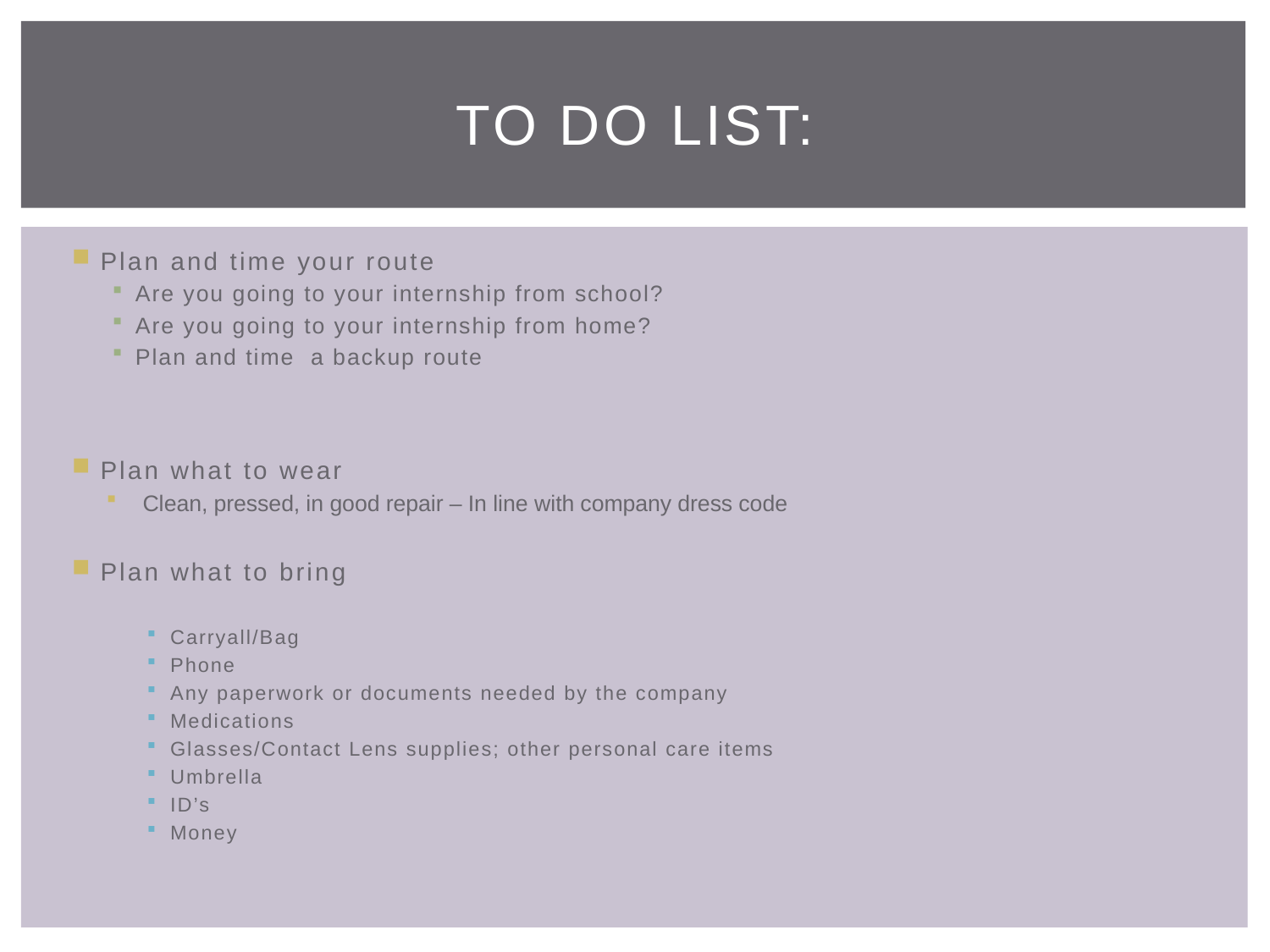

# To Do List:
Plan and time your route
Are you going to your internship from school?
Are you going to your internship from home?
Plan and time  a backup route

Plan what to wear
Clean, pressed, in good repair – In line with company dress code

Plan what to bring

Carryall/Bag
Phone
Any paperwork or documents needed by the company
Medications
Glasses/Contact Lens supplies; other personal care items
Umbrella
ID’s
Money